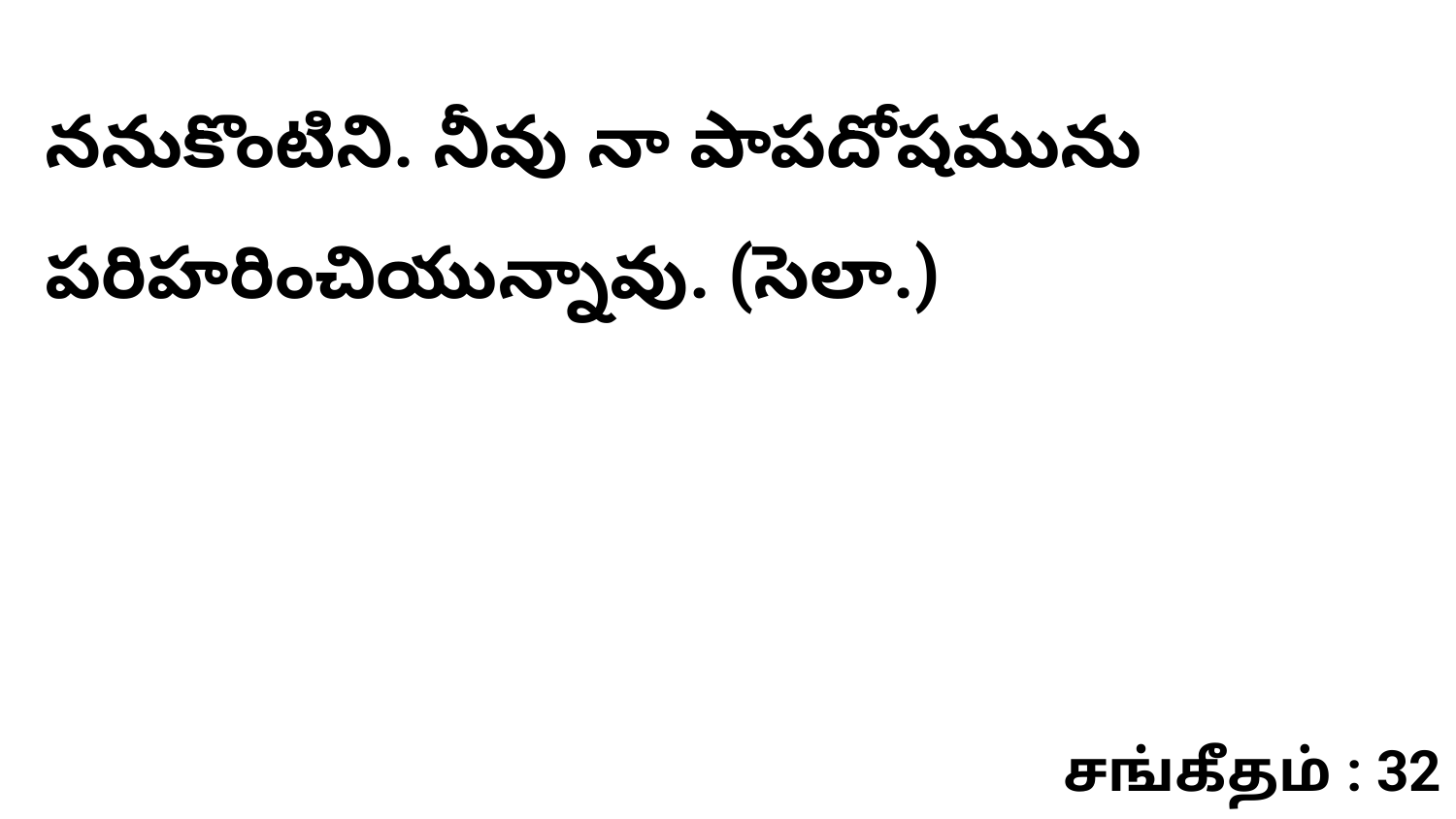

ననుకొంటిని. నీవు నా పాపదోషమును పరిహరించియున్నావు. (సెలా.)
சங்கீதம் : 32